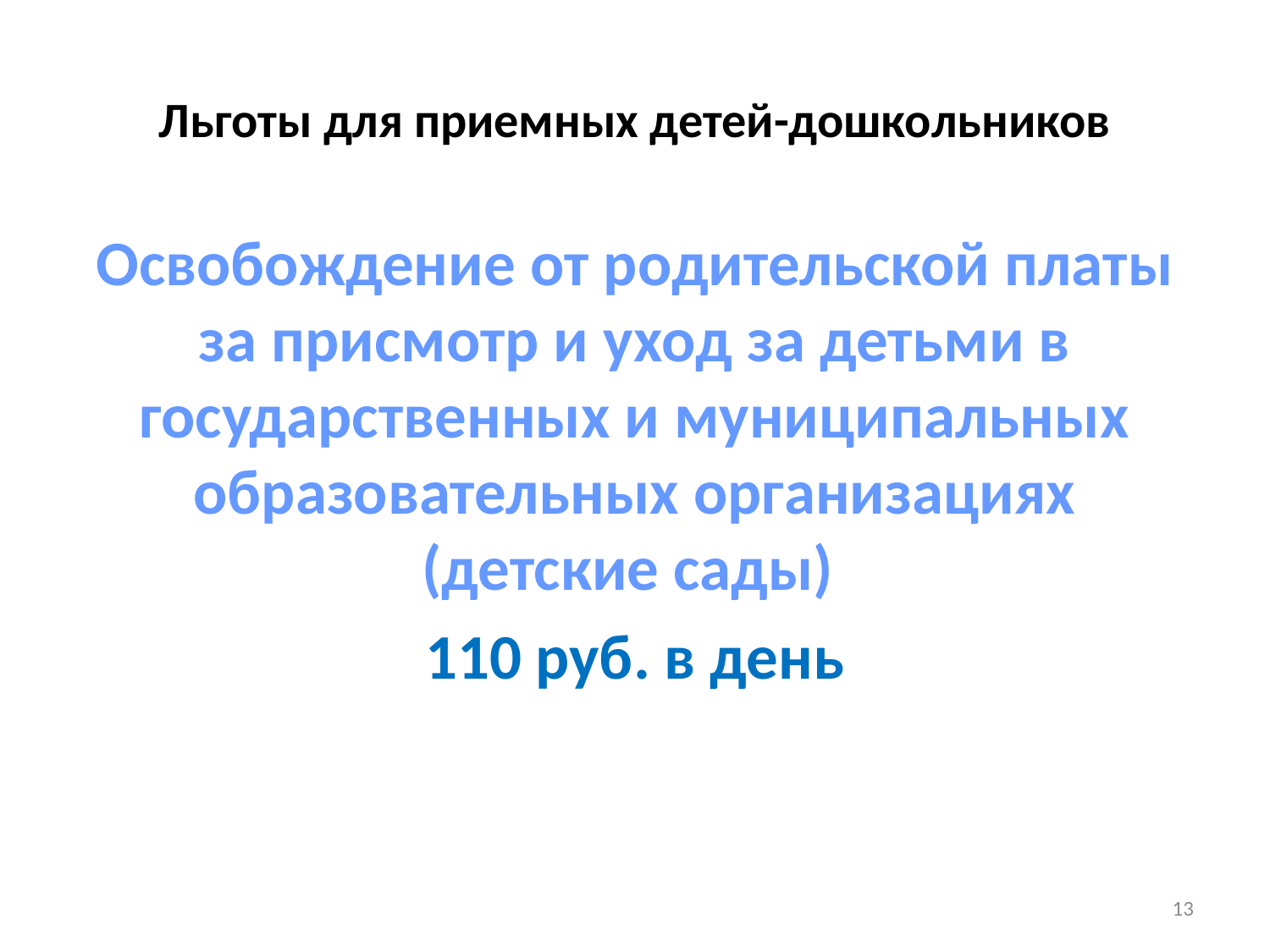

# Льготы для приемных детей-дошкольников
Освобождение от родительской платы за присмотр и уход за детьми в государственных и муниципальных образовательных организациях (детские сады)
110 руб. в день

13